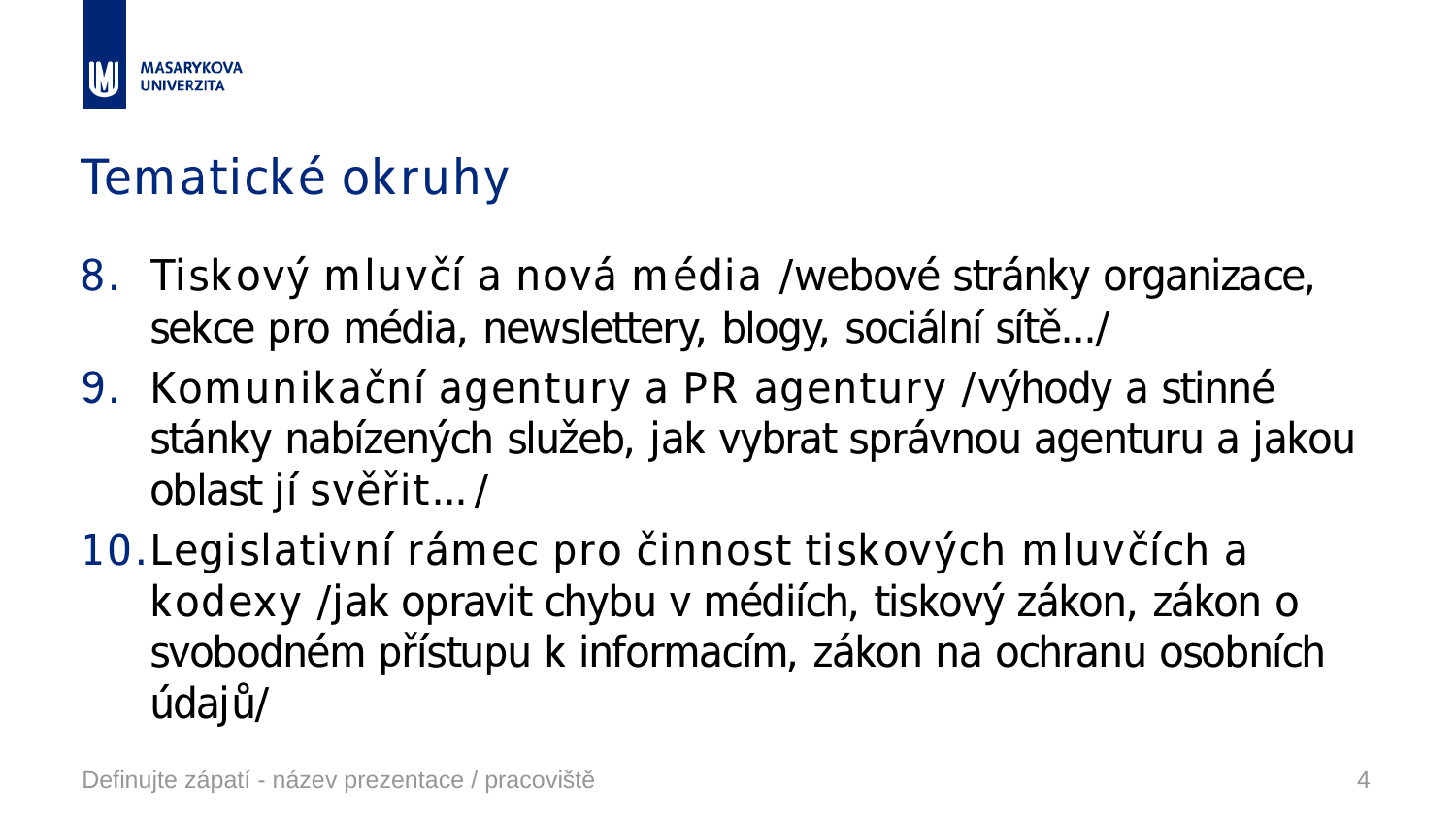

# Tematické okruhy
Tiskový mluvčí a nová média /webové stránky organizace, sekce pro média, newslettery, blogy, sociální sítě…/
Komunikační agentury a PR agentury /výhody a stinné stánky nabízených služeb, jak vybrat správnou agenturu a jakou oblast jí svěřit…/
Legislativní rámec pro činnost tiskových mluvčích a kodexy /jak opravit chybu v médiích, tiskový zákon, zákon o svobodném přístupu k informacím, zákon na ochranu osobních údajů/
Definujte zápatí - název prezentace / pracoviště
4